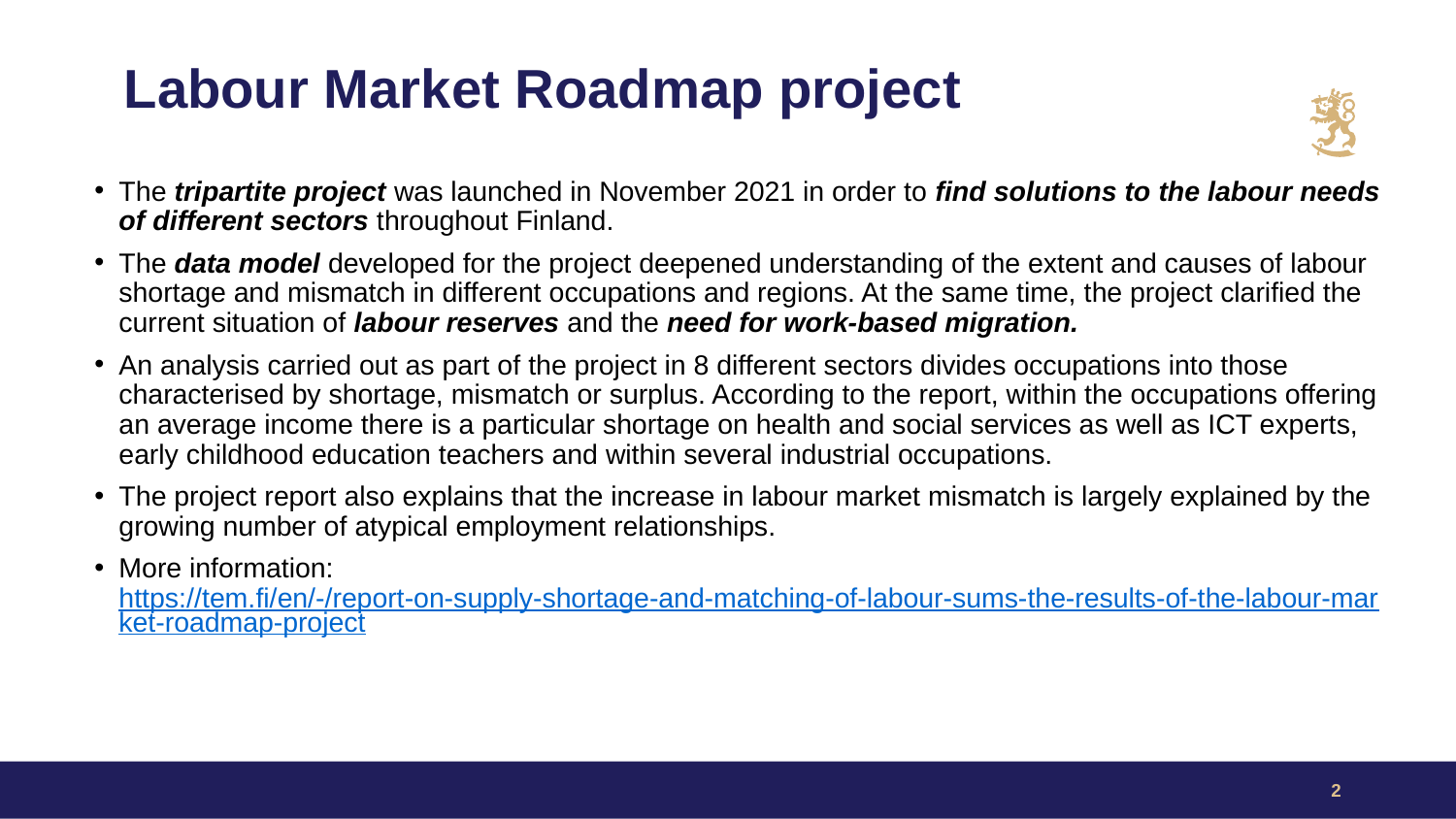

# Labour Market Roadmap project

The tripartite project was launched in November 2021 in order to find solutions to the labour needs of different sectors throughout Finland.
The data model developed for the project deepened understanding of the extent and causes of labour shortage and mismatch in different occupations and regions. At the same time, the project clarified the current situation of labour reserves and the need for work-based migration.
An analysis carried out as part of the project in 8 different sectors divides occupations into those characterised by shortage, mismatch or surplus. According to the report, within the occupations offering an average income there is a particular shortage on health and social services as well as ICT experts, early childhood education teachers and within several industrial occupations.
The project report also explains that the increase in labour market mismatch is largely explained by the growing number of atypical employment relationships.
More information:
https://tem.fi/en/-/report-on-supply-shortage-and-matching-of-labour-sums-the-results-of-the-labour-market-roadmap-project

2